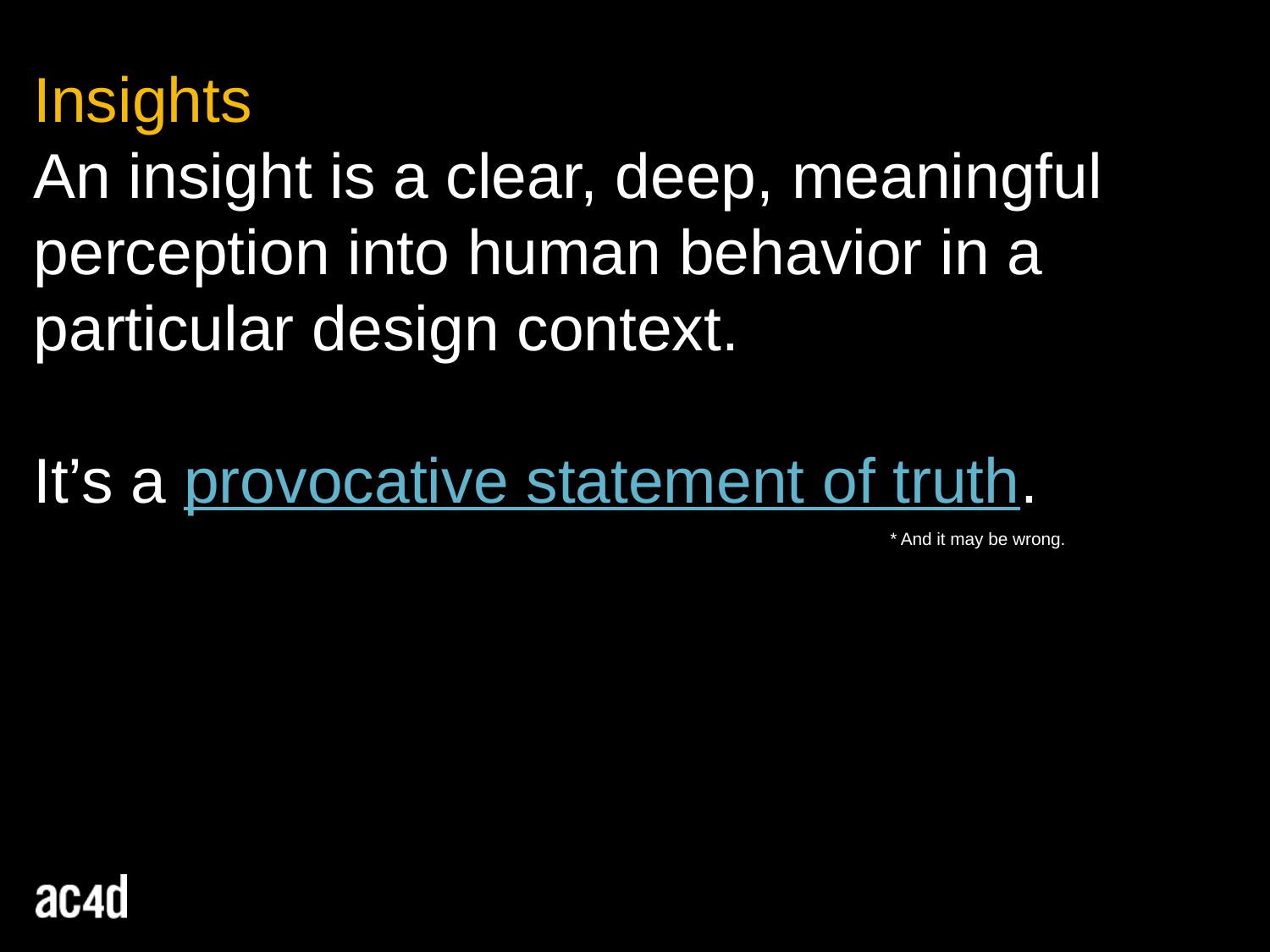

Insights
An insight is a clear, deep, meaningful perception into human behavior in a particular design context.

It’s a provocative statement of truth.
* And it may be wrong.